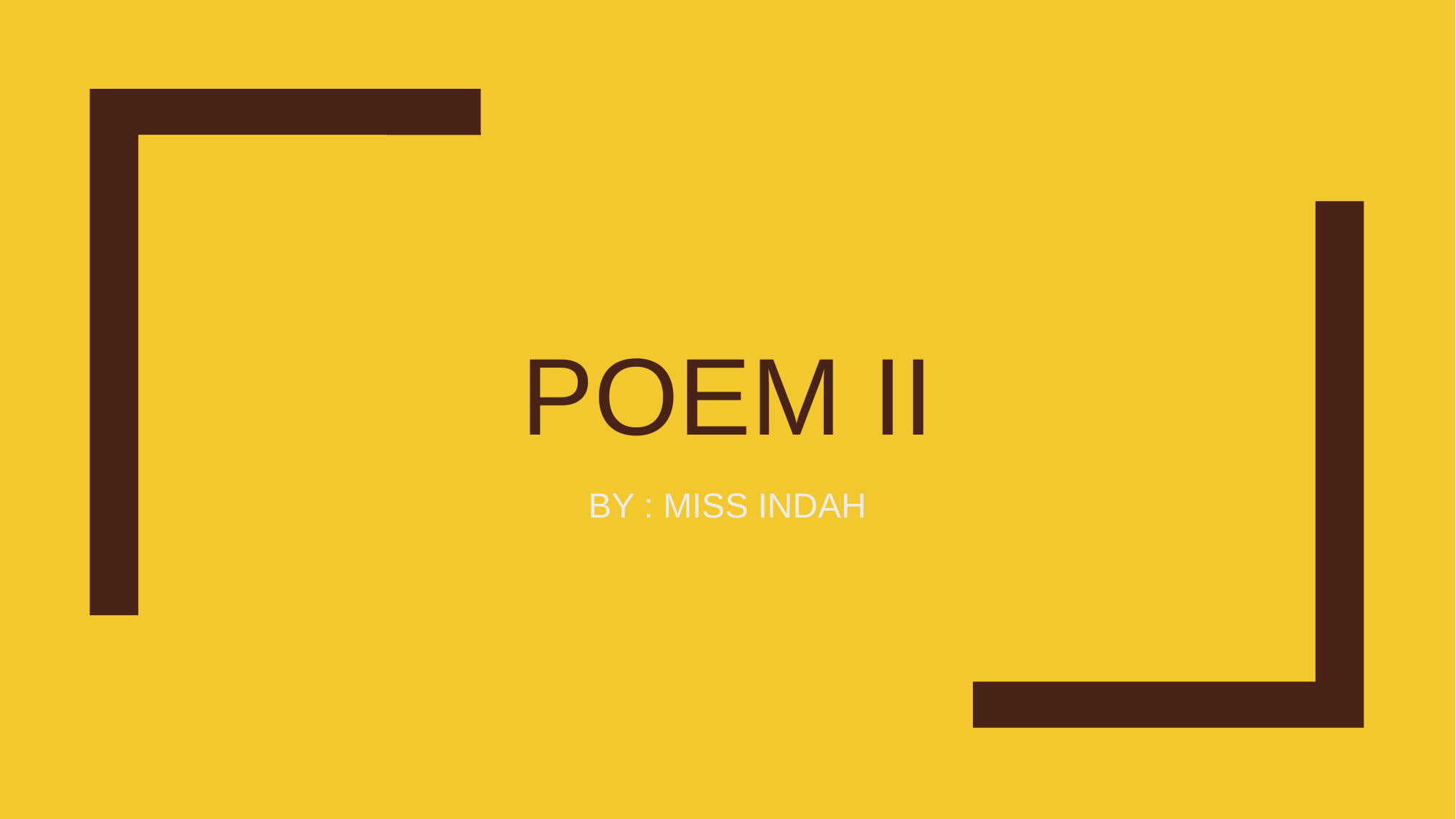

# POEM II
BY : MISS INDAH